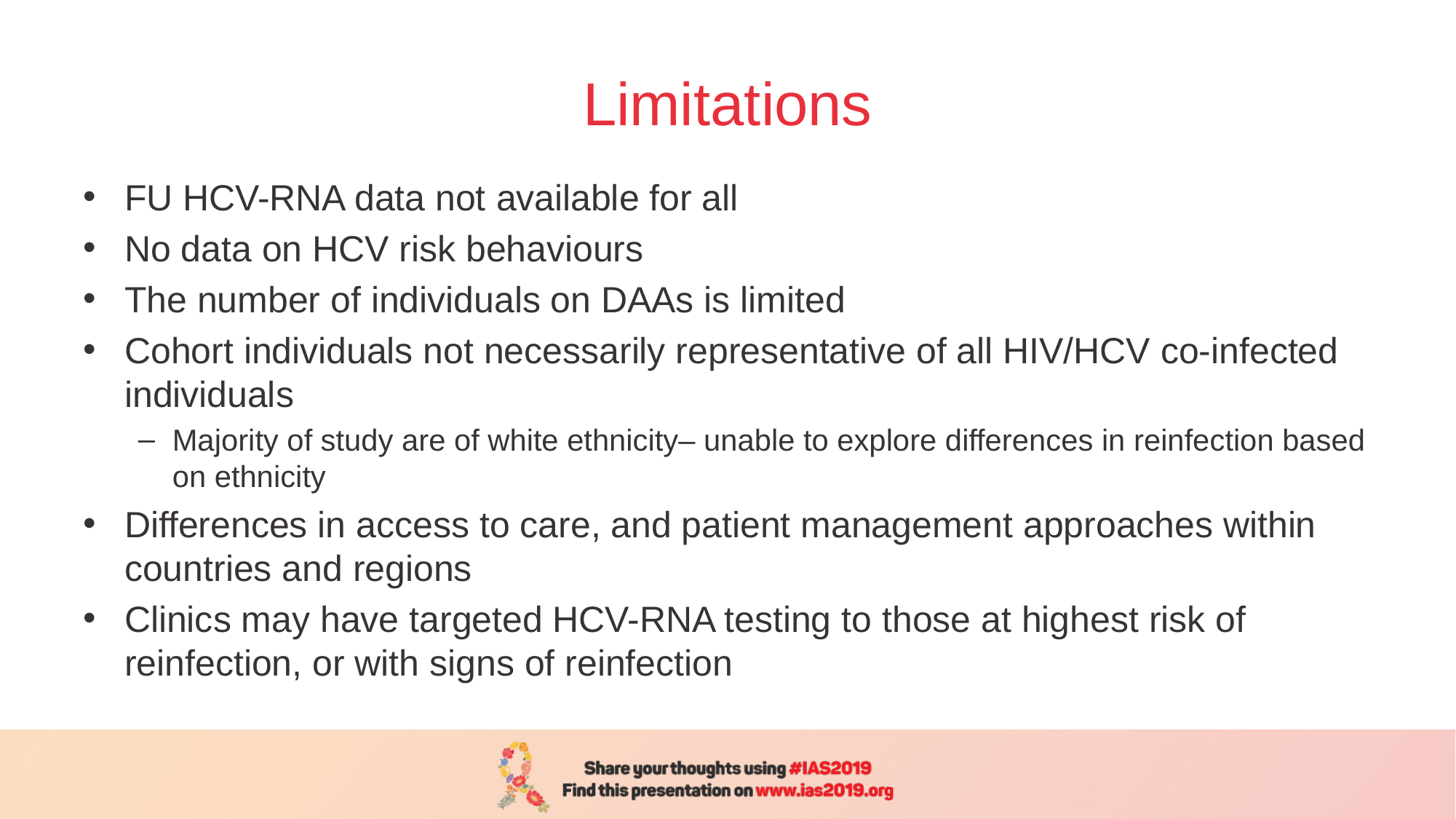

# Limitations
FU HCV-RNA data not available for all
No data on HCV risk behaviours
The number of individuals on DAAs is limited
Cohort individuals not necessarily representative of all HIV/HCV co-infected individuals
Majority of study are of white ethnicity– unable to explore differences in reinfection based on ethnicity
Differences in access to care, and patient management approaches within countries and regions
Clinics may have targeted HCV-RNA testing to those at highest risk of reinfection, or with signs of reinfection